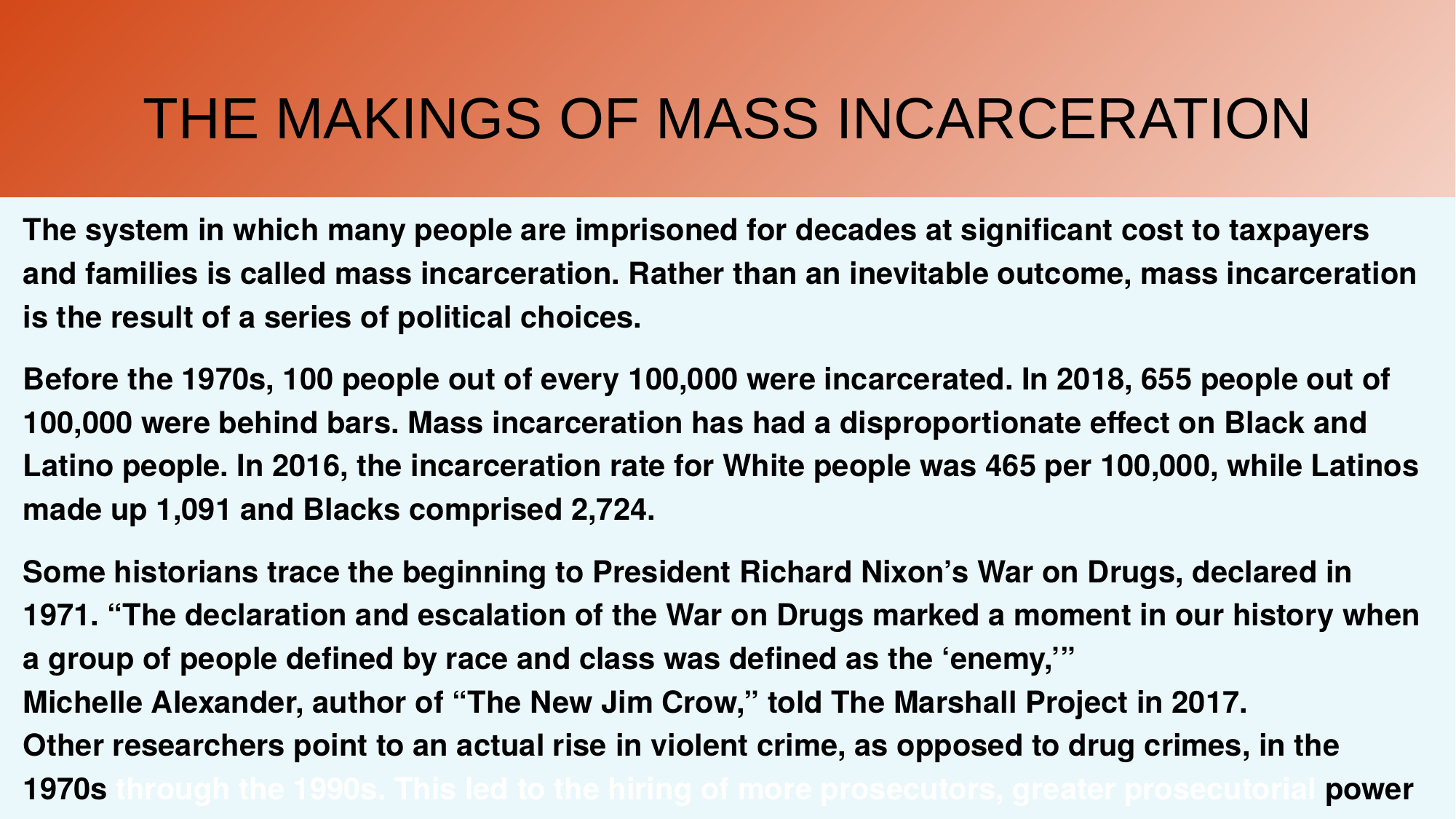

# The Makings of Mass Incarceration
| The system in which many people are imprisoned for decades at significant cost to taxpayers and families is called mass incarceration. Rather than an inevitable outcome, mass incarceration is the result of a series of political choices. |
| --- |
| Before the 1970s, 100 people out of every 100,000 were incarcerated. In 2018, 655 people out of 100,000 were behind bars. Mass incarceration has had a disproportionate effect on Black and Latino people. In 2016, the incarceration rate for White people was 465 per 100,000, while Latinos made up 1,091 and Blacks comprised 2,724. |
| Some historians trace the beginning to President Richard Nixon’s War on Drugs, declared in 1971. “The declaration and escalation of the War on Drugs marked a moment in our history when a group of people defined by race and class was defined as the ‘enemy,’” Michelle Alexander, author of “The New Jim Crow,” told The Marshall Project in 2017. Other researchers point to an actual rise in violent crime, as opposed to drug crimes, in the 1970s through the 1990s. This led to the hiring of more prosecutors, greater prosecutorial power and more felony convictions, many through plea bargains. |